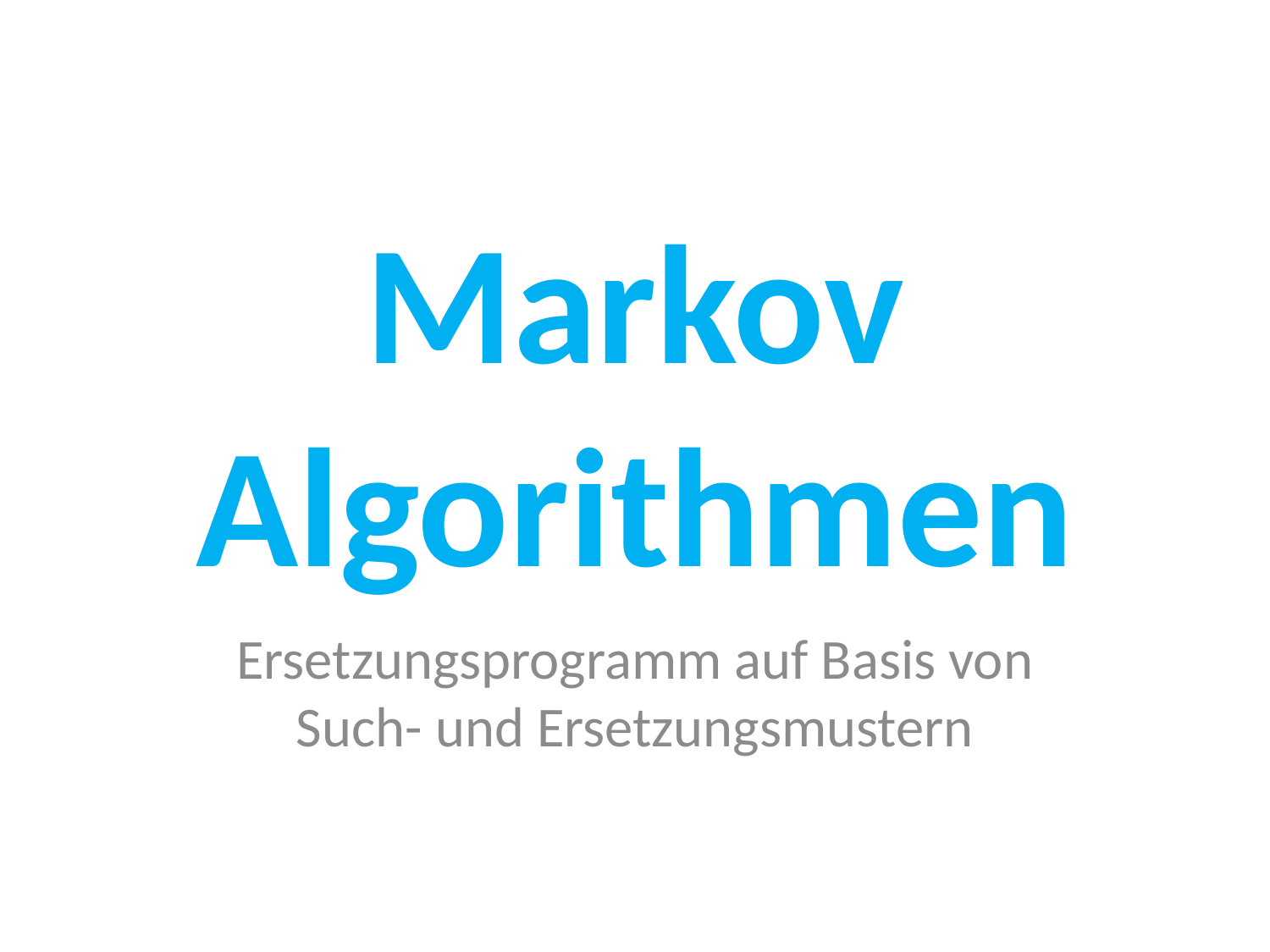

# Markov Algorithmen
Ersetzungsprogramm auf Basis von Such- und Ersetzungsmustern